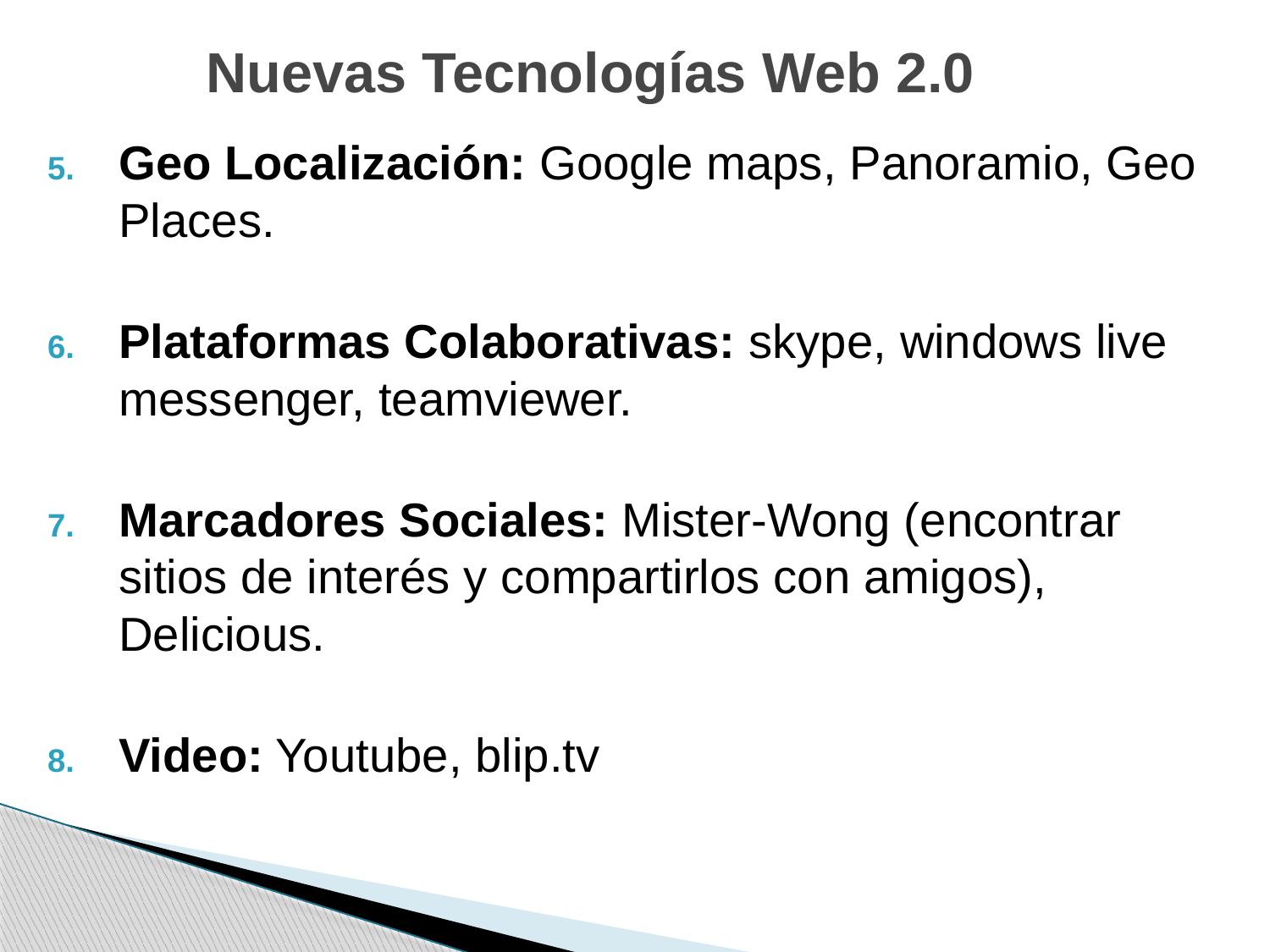

# Nuevas Tecnologías Web 2.0
Geo Localización: Google maps, Panoramio, Geo Places.
Plataformas Colaborativas: skype, windows live messenger, teamviewer.
Marcadores Sociales: Mister-Wong (encontrar sitios de interés y compartirlos con amigos), Delicious.
Video: Youtube, blip.tv